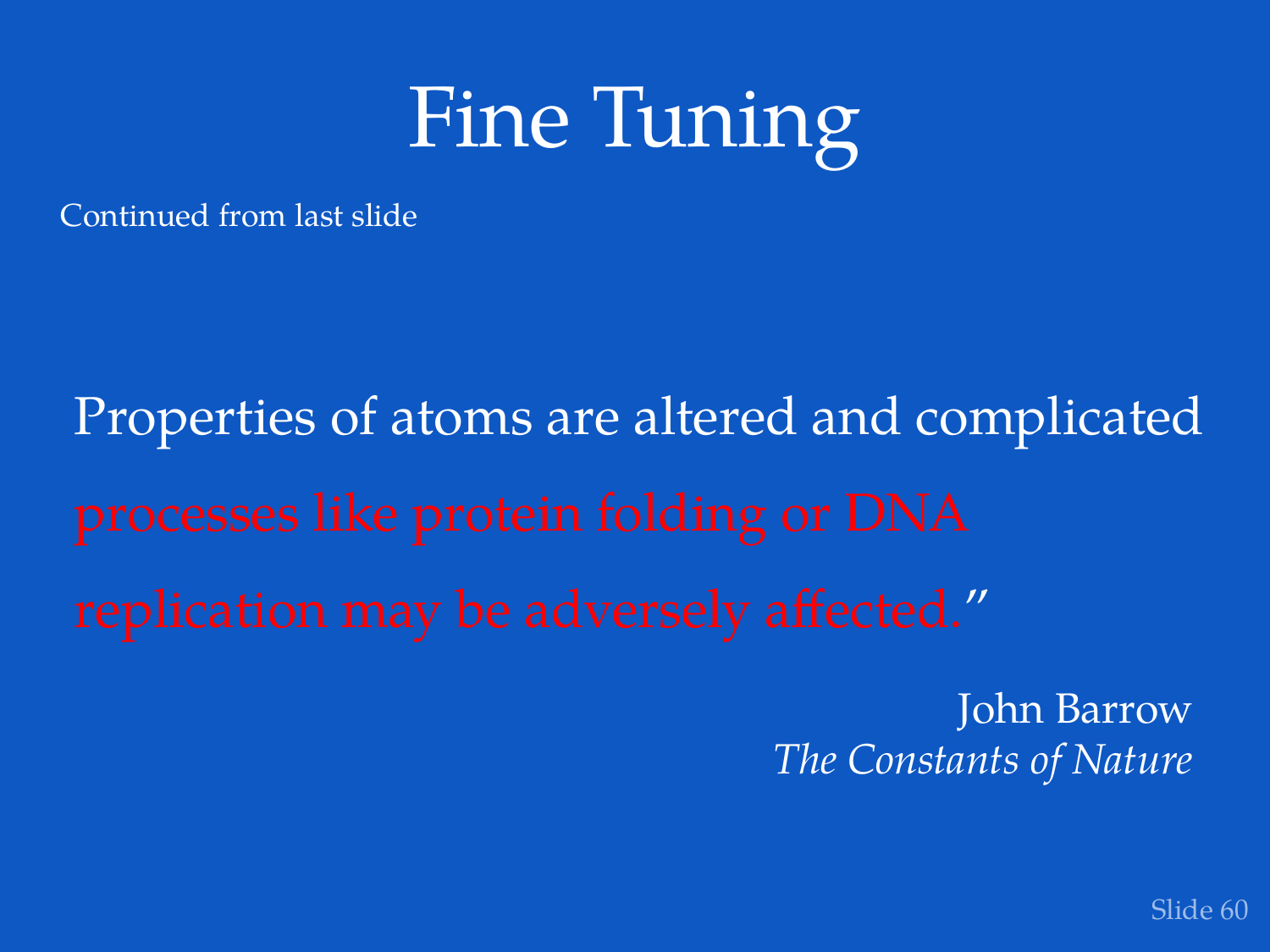

# Fine Tuning
Continued from last slide

Properties of atoms are altered and complicated processes like protein folding or DNA replication may be adversely affected.”

John Barrow
The Constants of Nature

 Slide 60